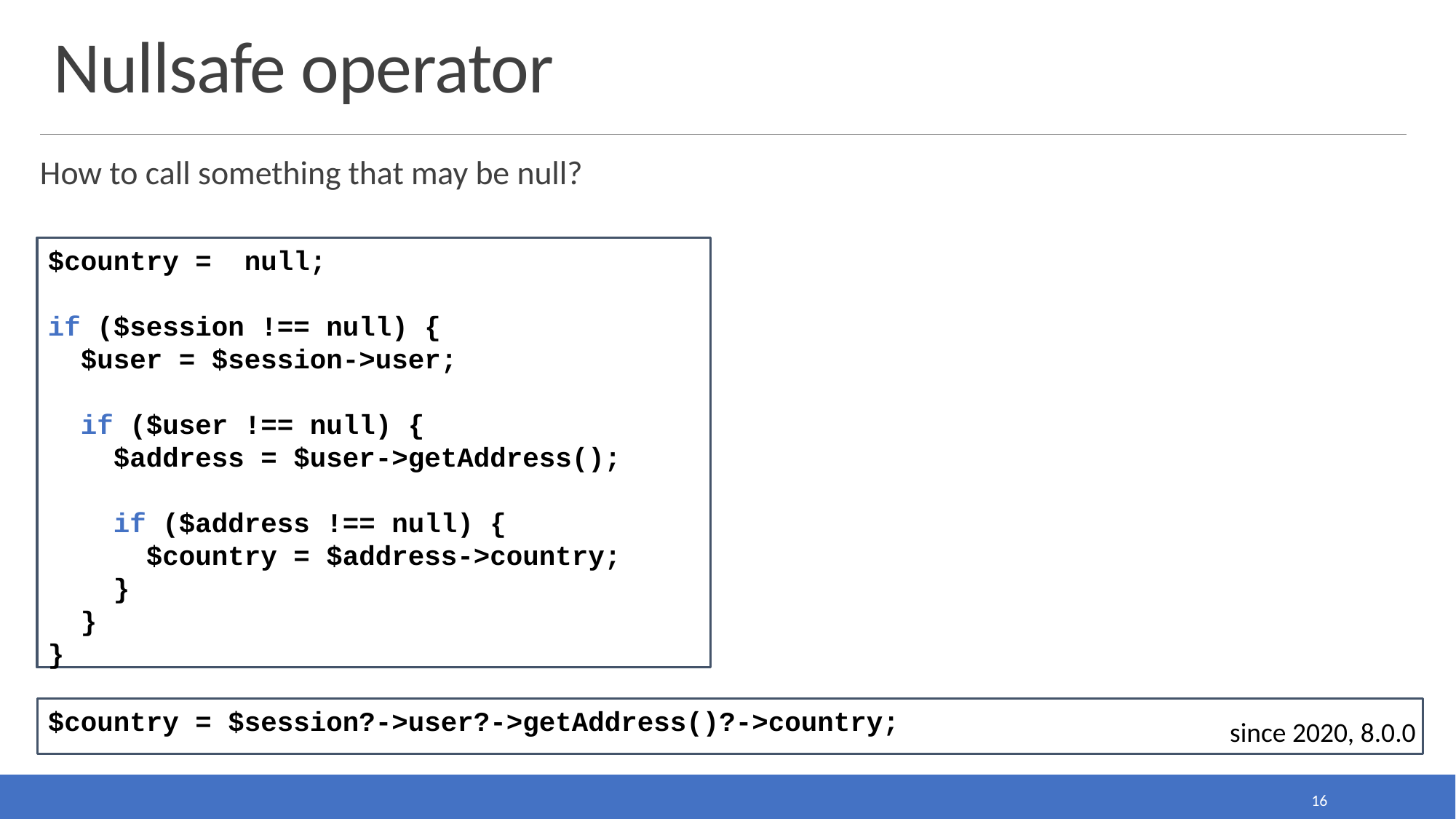

# Nullsafe operator
How to call something that may be null?
$country =  null;

if ($session !== null) {
  $user = $session->user;

  if ($user !== null) {
    $address = $user->getAddress();

    if ($address !== null) {
      $country = $address->country;
    }
  }
}
$country = $session?->user?->getAddress()?->country;
since 2020, 8.0.0
16